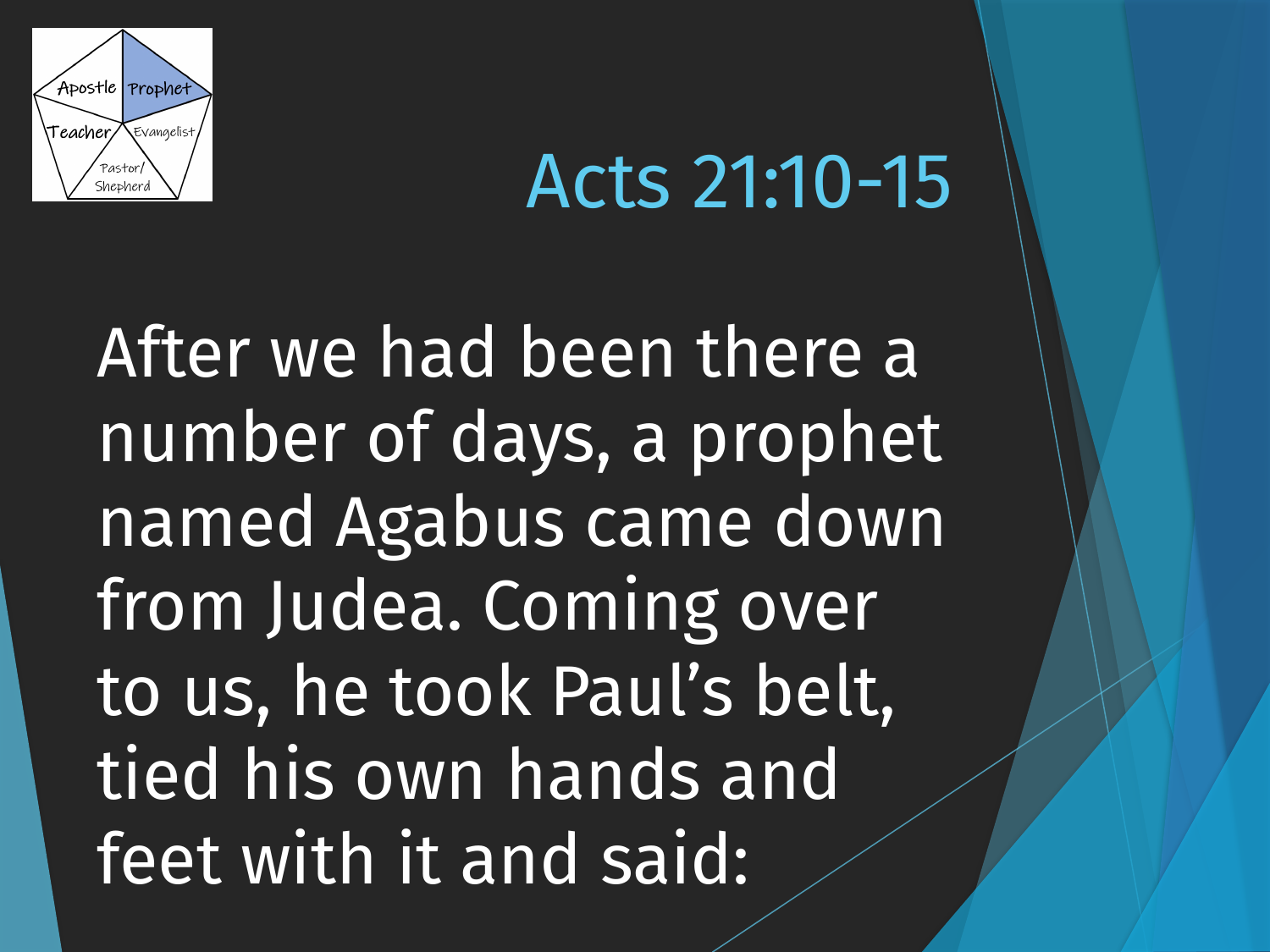

# Acts 21:10-15
After we had been there a number of days, a prophet named Agabus came down from Judea. Coming over to us, he took Paul’s belt, tied his own hands and feet with it and said: